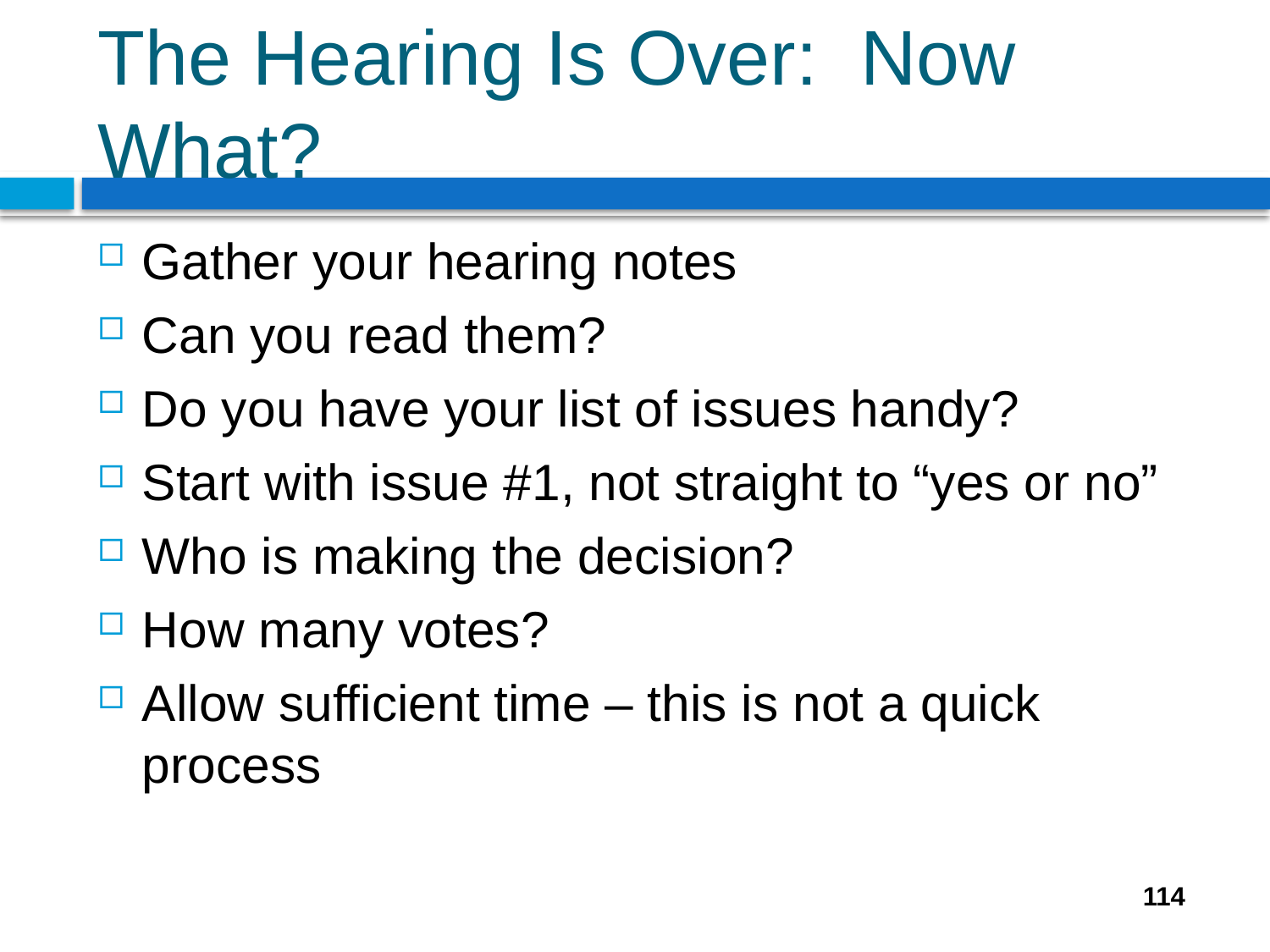

# The Hearing Is Over:  Now What?
Gather your hearing notes
Can you read them?
Do you have your list of issues handy?
Start with issue #1, not straight to “yes or no”
Who is making the decision?
How many votes?
Allow sufficient time – this is not a quick process

114